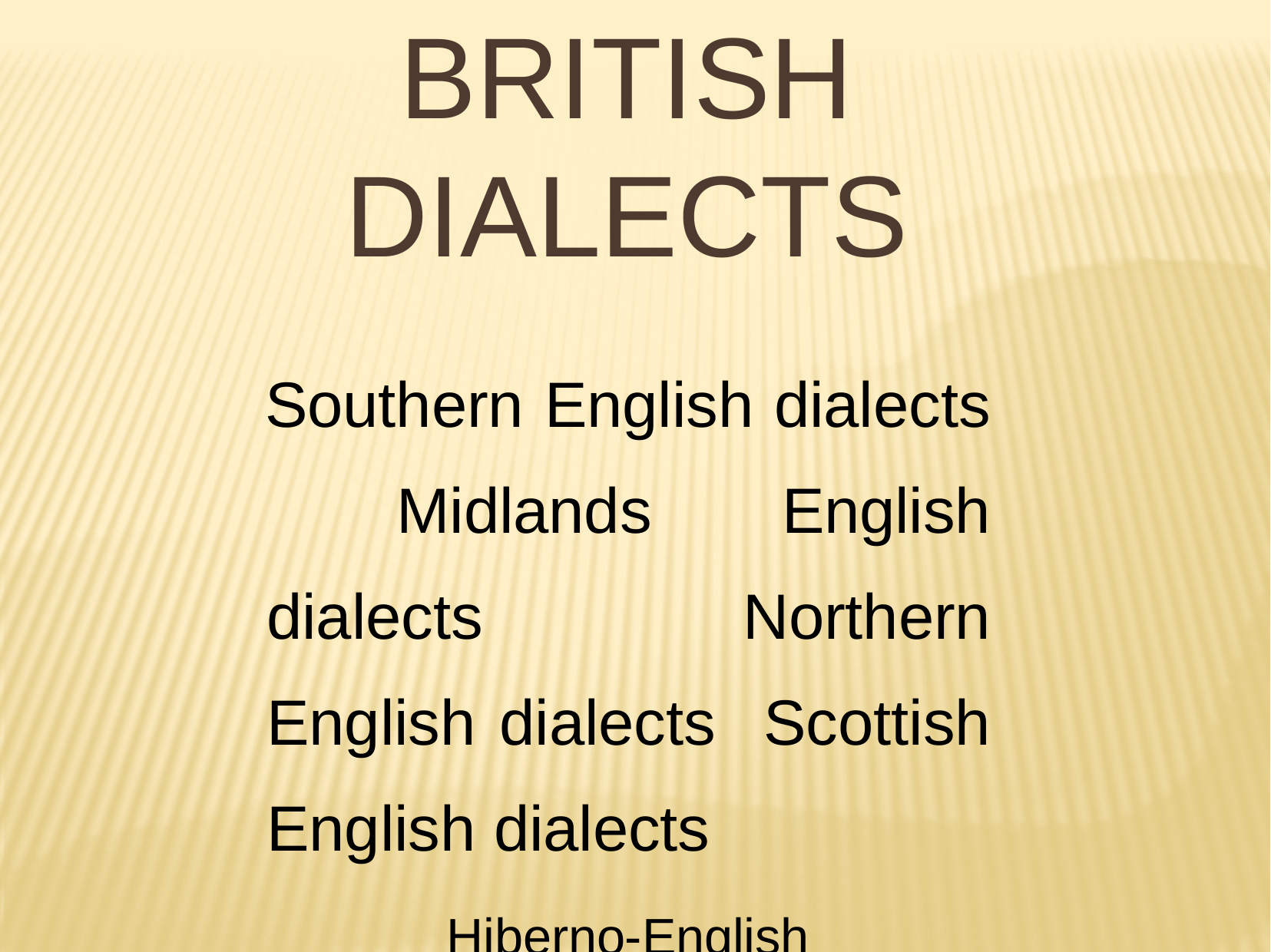

# British Dialects

Southern English dialects  Midlands English dialects  Northern English dialects  Scottish English dialects
Hiberno-English